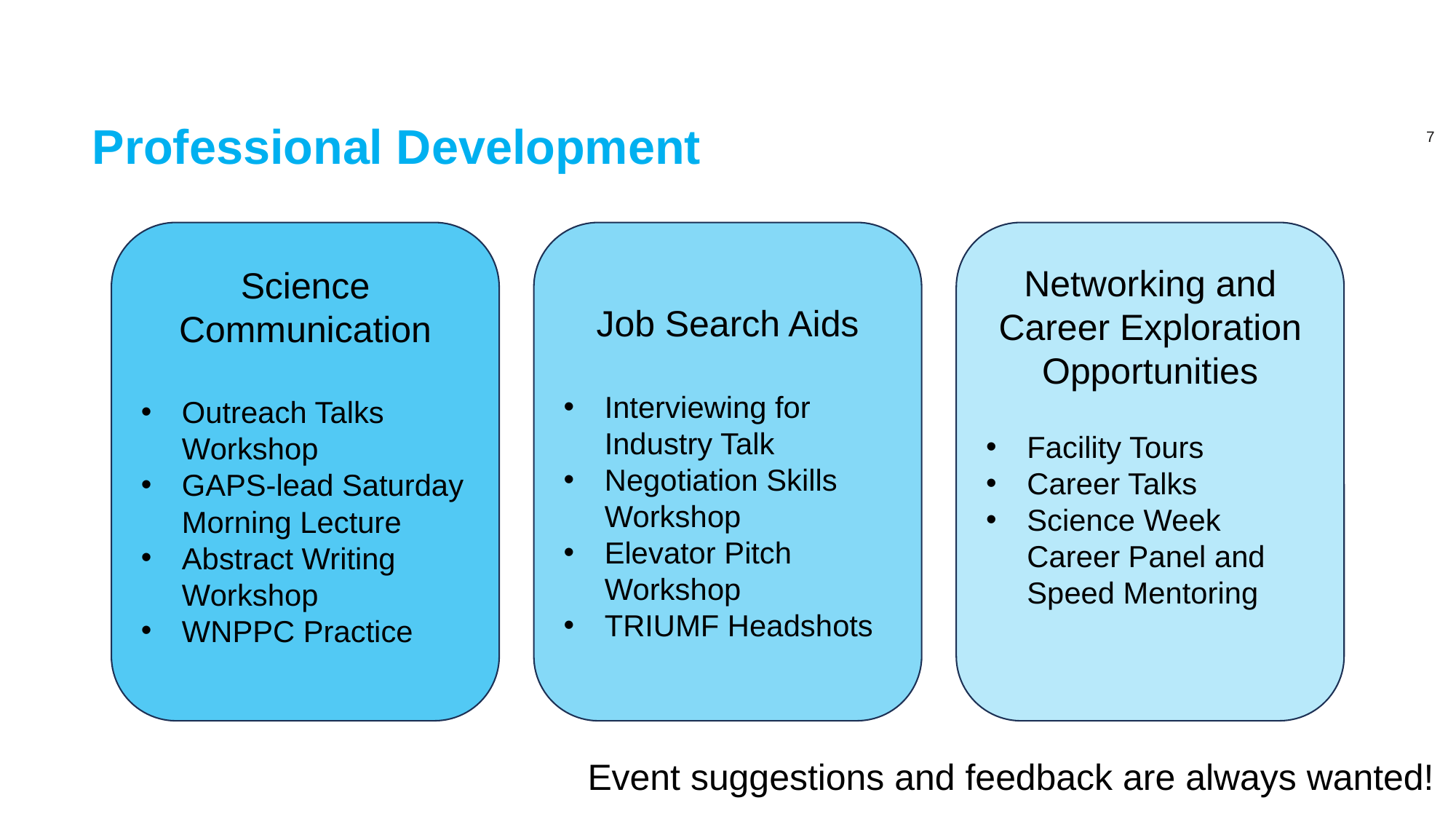

# Professional Development
Networking and Career Exploration Opportunities

Facility Tours
Career Talks
Science Week Career Panel and Speed Mentoring

Science Communication

Outreach Talks Workshop
GAPS-lead Saturday Morning Lecture
Abstract Writing Workshop
WNPPC Practice

Job Search Aids

Interviewing for Industry Talk
Negotiation Skills Workshop
Elevator Pitch Workshop
TRIUMF Headshots
Event suggestions and feedback are always wanted!